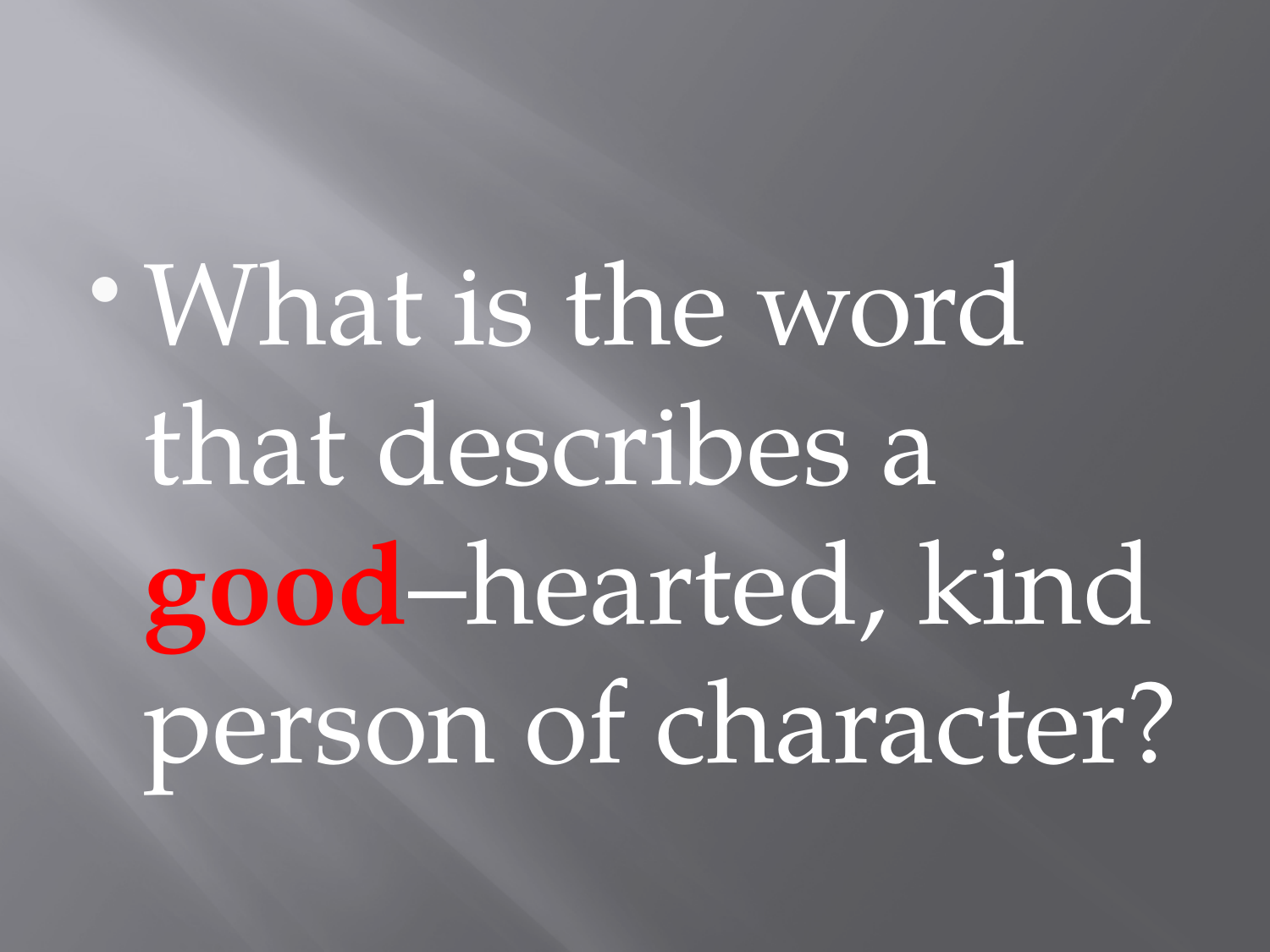

#
What is the word that describes a good–hearted, kind person of character?